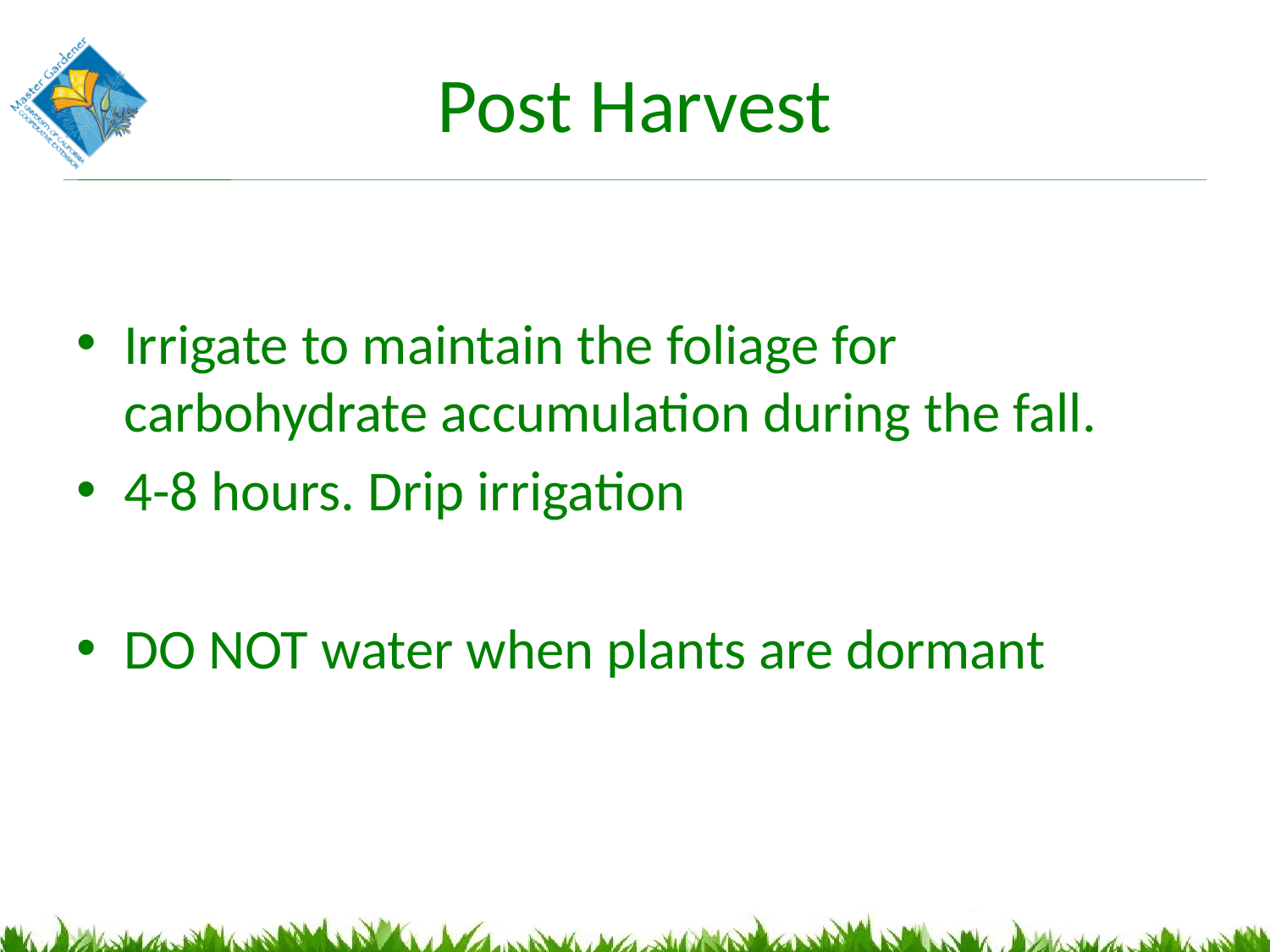

# Post Harvest

Irrigate to maintain the foliage for carbohydrate accumulation during the fall.
4-8 hours. Drip irrigation

DO NOT water when plants are dormant